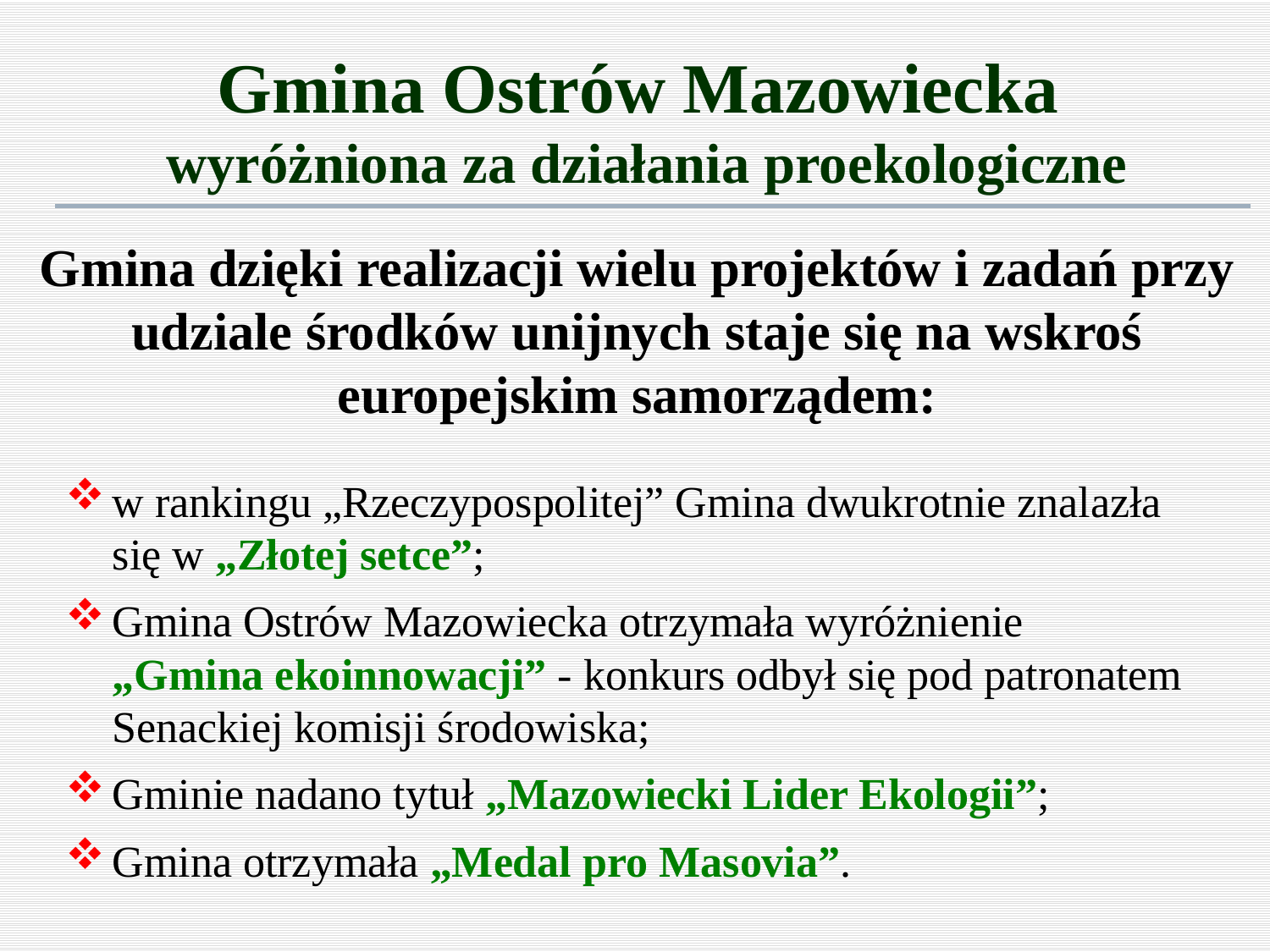

Gmina Ostrów Mazowiecka
wyróżniona za działania proekologiczne
Gmina dzięki realizacji wielu projektów i zadań przy udziale środków unijnych staje się na wskroś europejskim samorządem:

w rankingu „Rzeczypospolitej” Gmina dwukrotnie znalazła
się w „Złotej setce”;
Gmina Ostrów Mazowiecka otrzymała wyróżnienie
„Gmina ekoinnowacji” - konkurs odbył się pod patronatem Senackiej komisji środowiska;
Gminie nadano tytuł „Mazowiecki Lider Ekologii”;
Gmina otrzymała „Medal pro Masovia”.